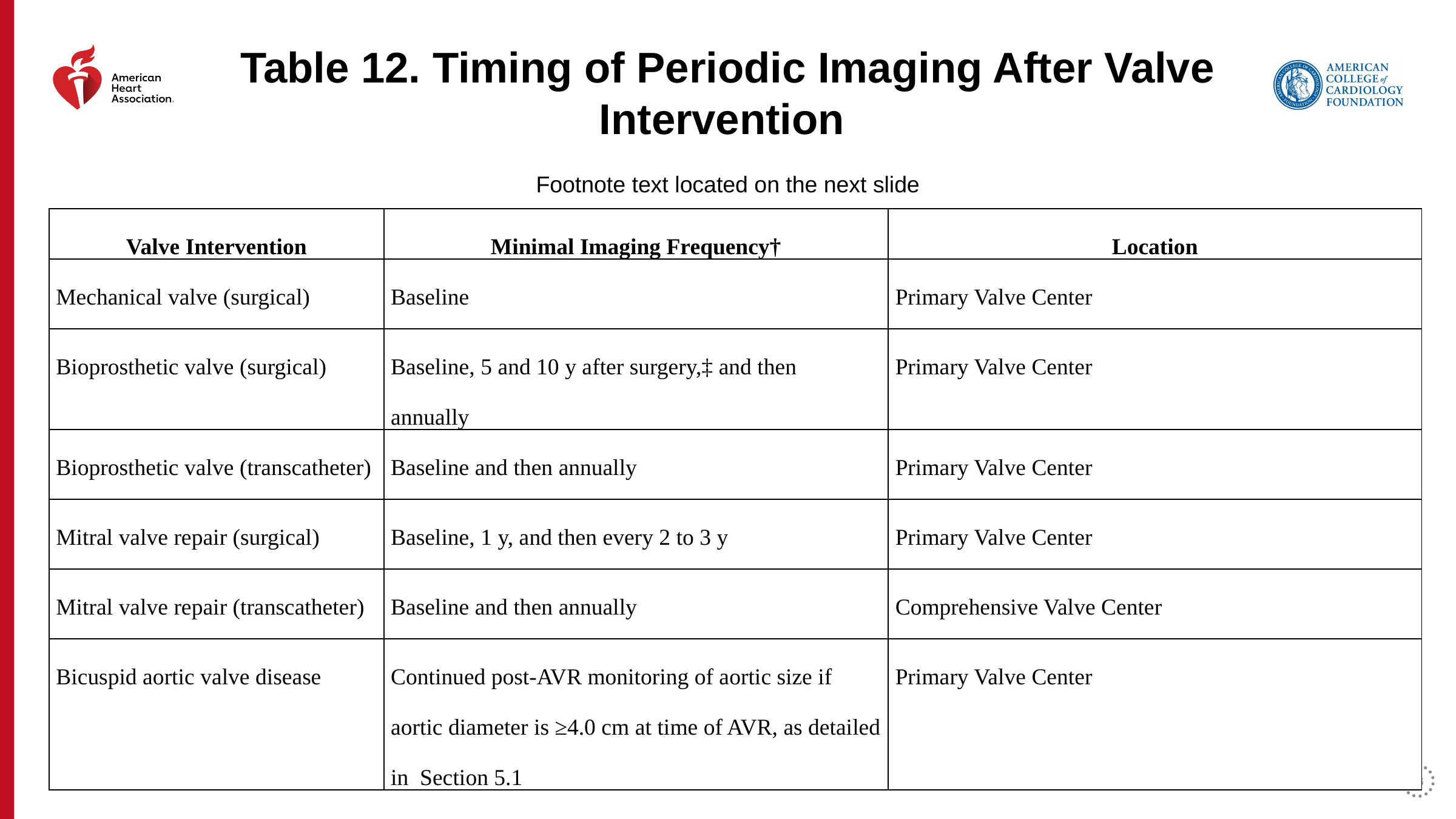

Table 12. Timing of Periodic Imaging After Valve Intervention
Footnote text located on the next slide
| Valve Intervention | Minimal Imaging Frequency† | Location |
| --- | --- | --- |
| Mechanical valve (surgical) | Baseline | Primary Valve Center |
| Bioprosthetic valve (surgical) | Baseline, 5 and 10 y after surgery,‡ and then annually | Primary Valve Center |
| Bioprosthetic valve (transcatheter) | Baseline and then annually | Primary Valve Center |
| Mitral valve repair (surgical) | Baseline, 1 y, and then every 2 to 3 y | Primary Valve Center |
| Mitral valve repair (transcatheter) | Baseline and then annually | Comprehensive Valve Center |
| Bicuspid aortic valve disease | Continued post-AVR monitoring of aortic size if aortic diameter is ≥4.0 cm at time of AVR, as detailed in Section 5.1 | Primary Valve Center |
46